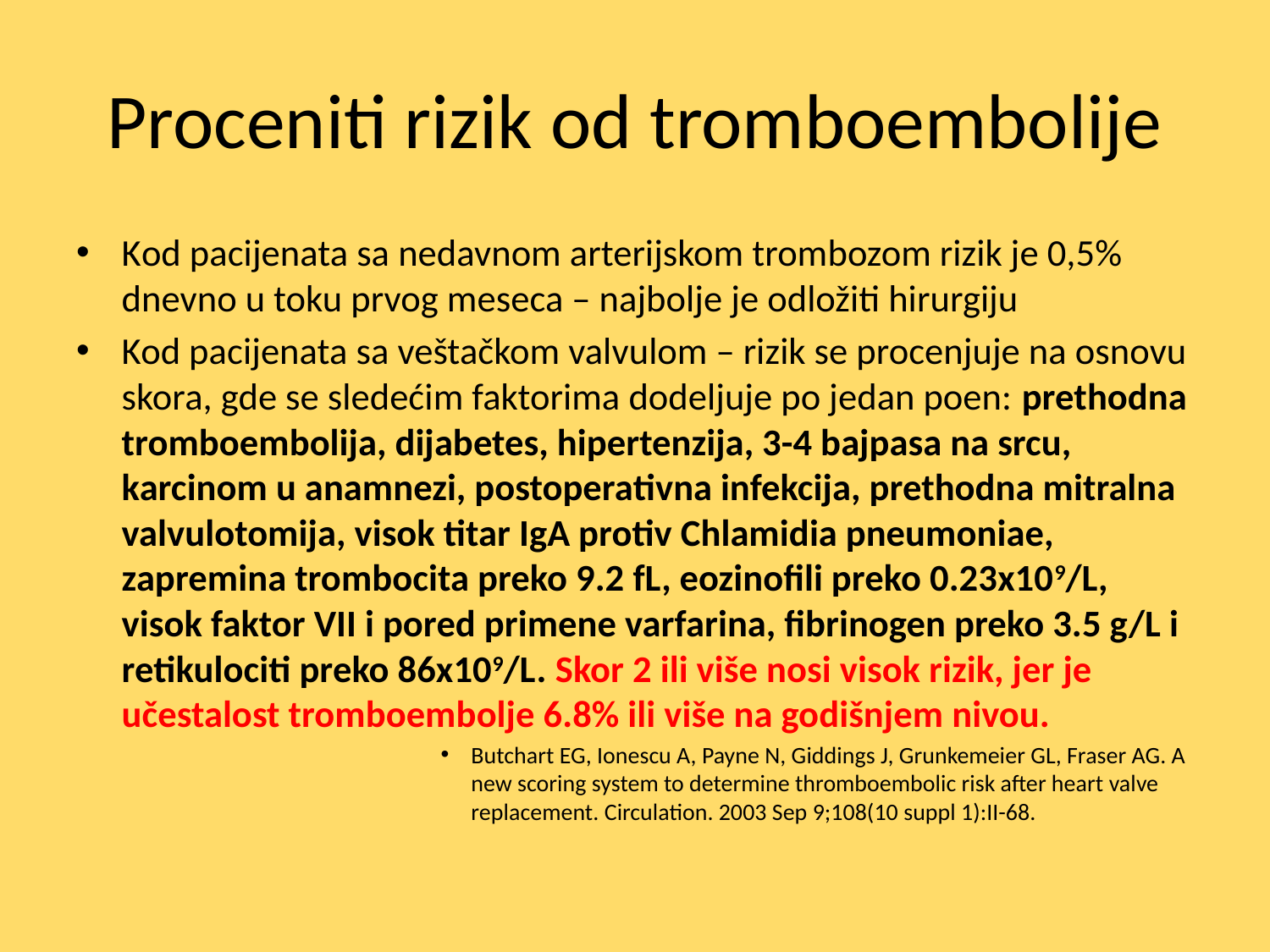

# Proceniti rizik od tromboembolije
Kod pacijenata sa nedavnom arterijskom trombozom rizik je 0,5% dnevno u toku prvog meseca – najbolje je odložiti hirurgiju
Kod pacijenata sa veštačkom valvulom – rizik se procenjuje na osnovu skora, gde se sledećim faktorima dodeljuje po jedan poen: prethodna tromboembolija, dijabetes, hipertenzija, 3-4 bajpasa na srcu, karcinom u anamnezi, postoperativna infekcija, prethodna mitralna valvulotomija, visok titar IgA protiv Chlamidia pneumoniae, zapremina trombocita preko 9.2 fL, eozinofili preko 0.23x109/L, visok faktor VII i pored primene varfarina, fibrinogen preko 3.5 g/L i retikulociti preko 86x109/L. Skor 2 ili više nosi visok rizik, jer je učestalost tromboembolje 6.8% ili više na godišnjem nivou.
Butchart EG, Ionescu A, Payne N, Giddings J, Grunkemeier GL, Fraser AG. A new scoring system to determine thromboembolic risk after heart valve replacement. Circulation. 2003 Sep 9;108(10 suppl 1):II-68.